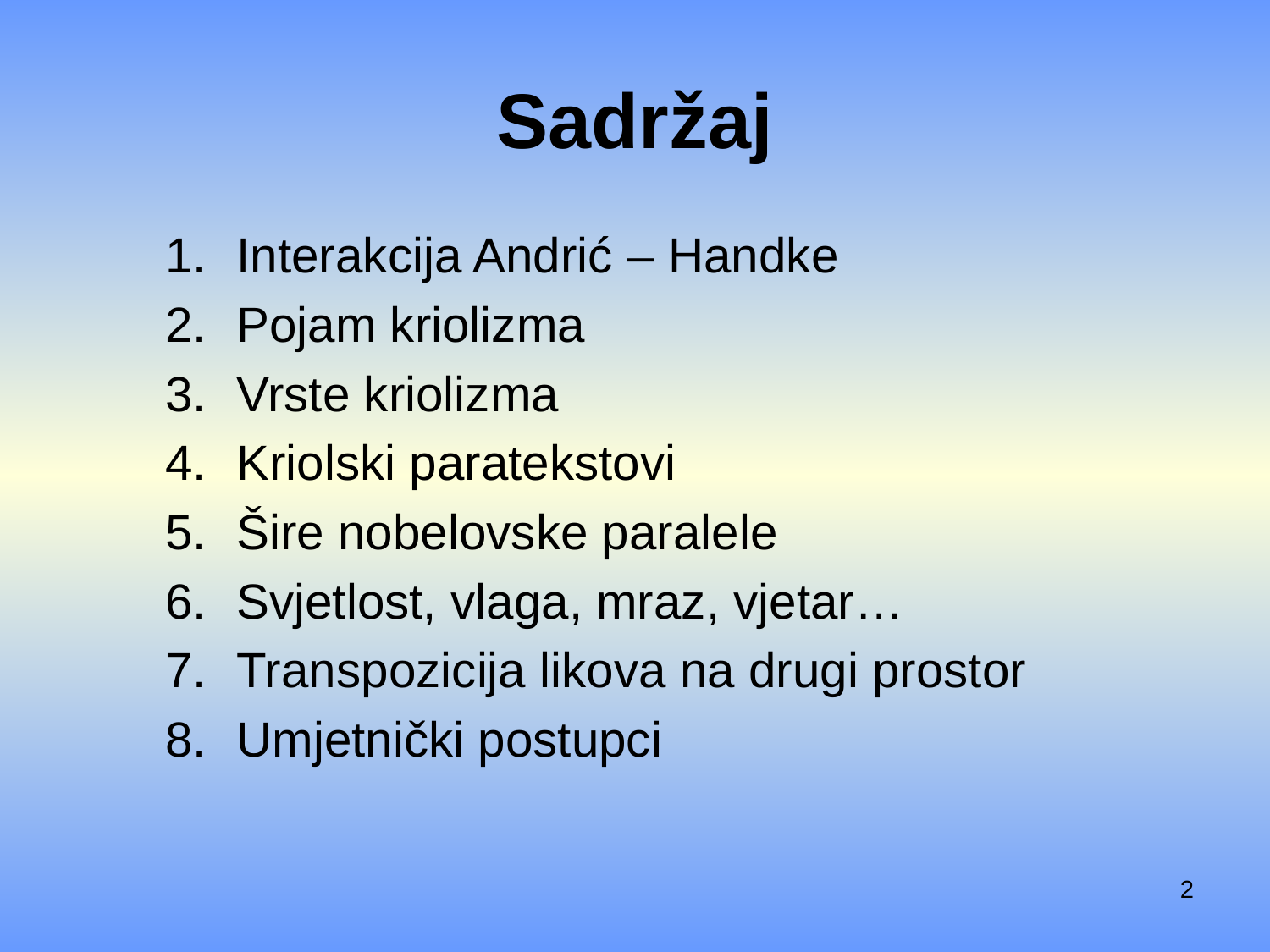

# Sadržaj
Interakcija Andrić – Handke
Pojam kriolizma
Vrste kriolizma
Kriolski paratekstovi
Šire nobelovske paralele
Svjetlost, vlaga, mraz, vjetar…
Transpozicija likova na drugi prostor
Umjetnički postupci
2